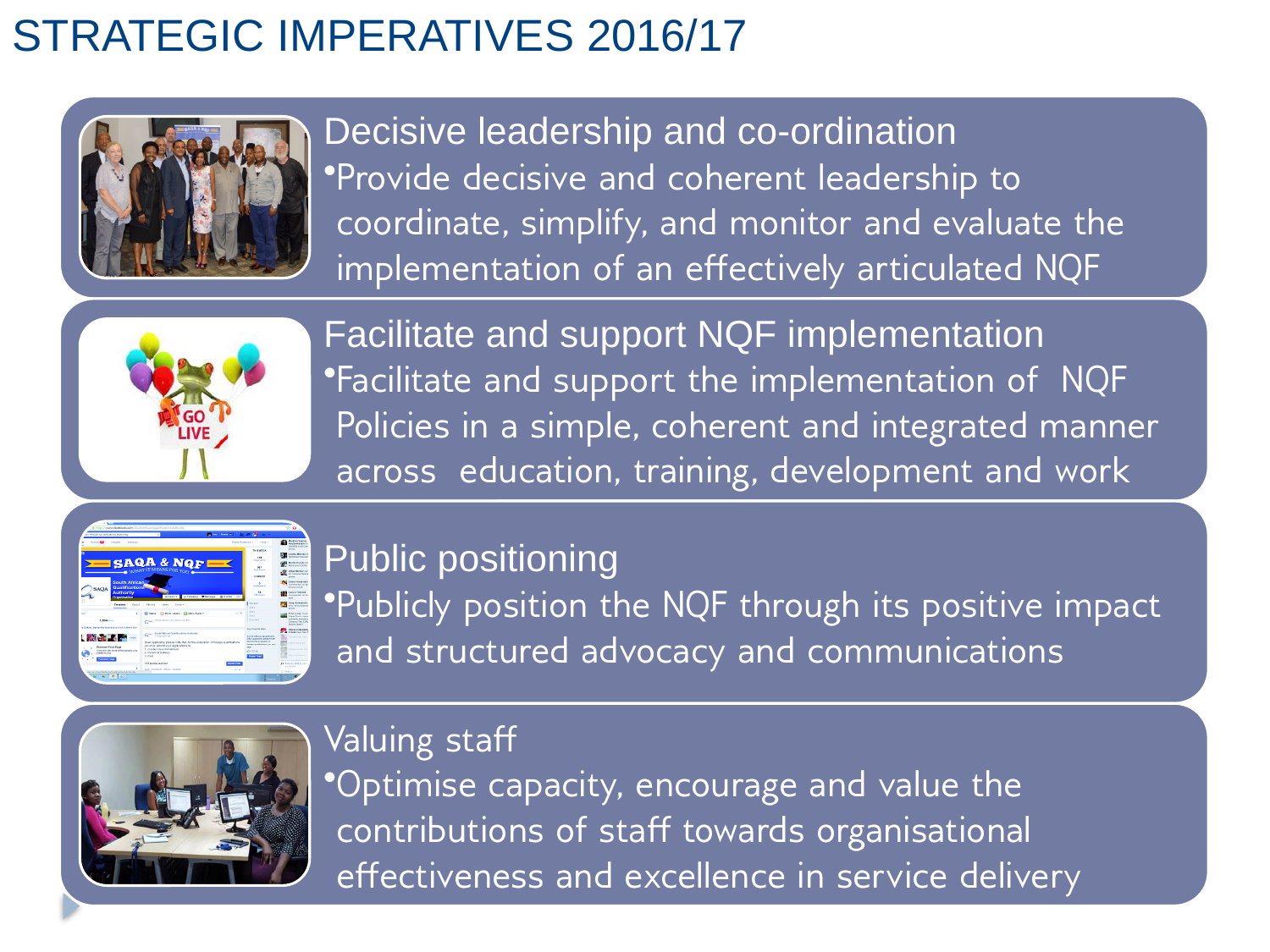

# STRATEGIC IMPERATIVES 2016/17
Decisive leadership and co-ordination
Facilitate and support NQF implementation
Public positioning
Publicly position the NQF through its positive impact and structured advocacy and communications
Facilitate and support the implementation of  NQF Policies in a simple, coherent and integrated manner across  education, training, development and work
Provide decisive and coherent leadership to coordinate, simplify, and monitor and evaluate the implementation of an effectively articulated NQF
Valuing staff
Optimise capacity, encourage and value the contributions of staff towards organisational effectiveness and excellence in service delivery